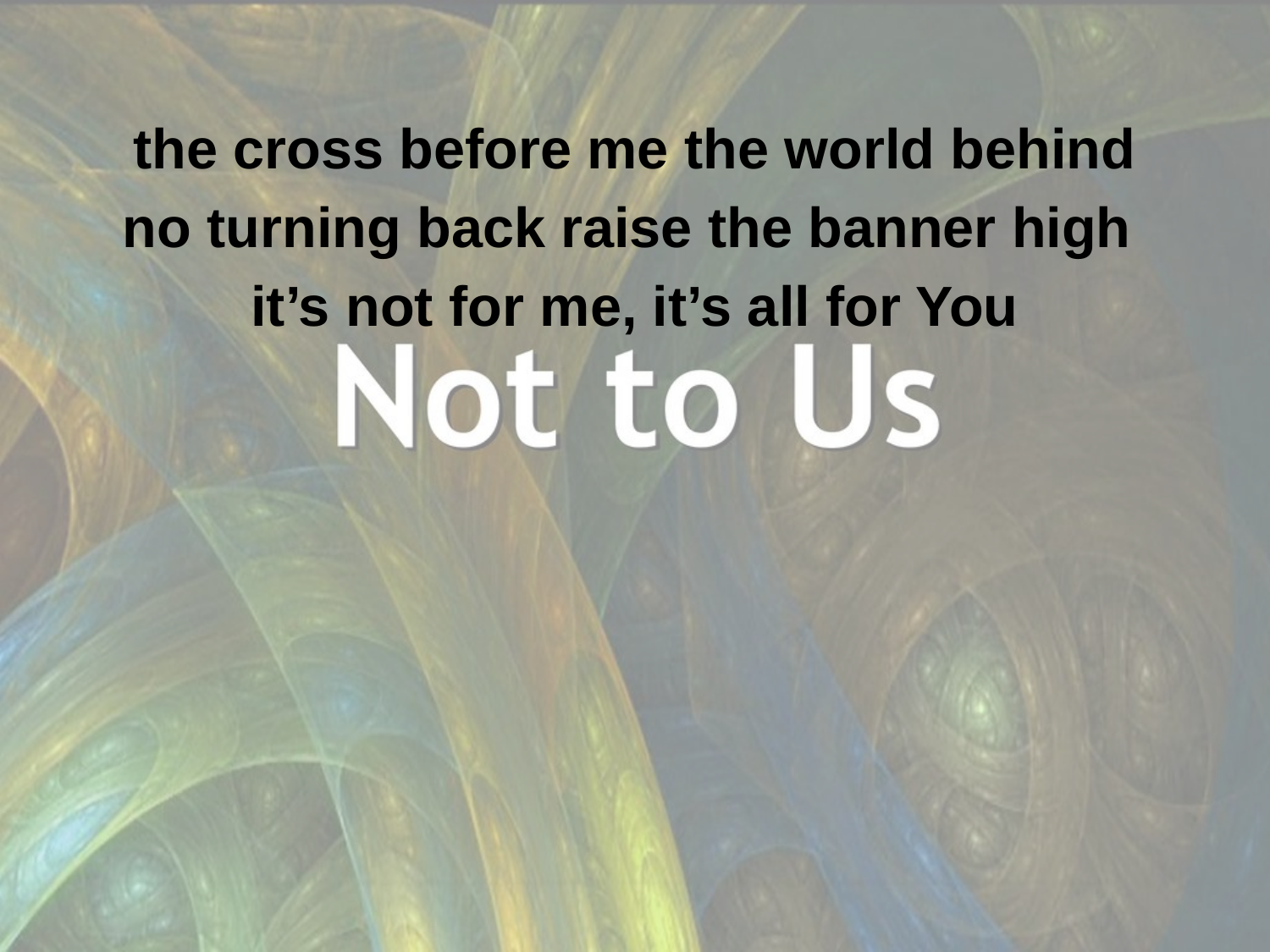

the cross before me the world behind
no turning back raise the banner high
it’s not for me, it’s all for You